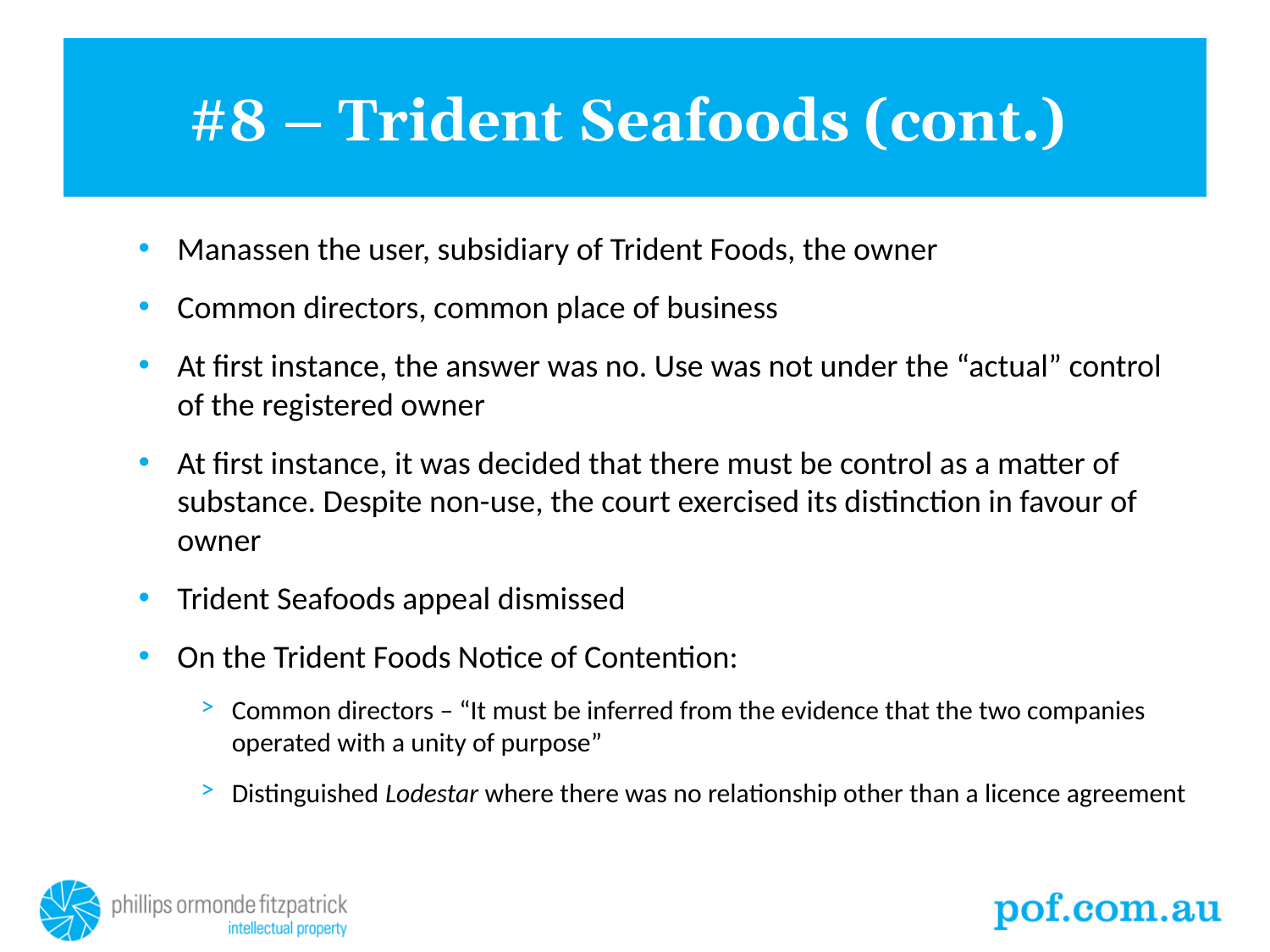

# #8 – Trident Seafoods (cont.)
Manassen the user, subsidiary of Trident Foods, the owner
Common directors, common place of business
At first instance, the answer was no. Use was not under the “actual” control of the registered owner
At first instance, it was decided that there must be control as a matter of substance. Despite non-use, the court exercised its distinction in favour of owner
Trident Seafoods appeal dismissed
On the Trident Foods Notice of Contention:
Common directors – “It must be inferred from the evidence that the two companies operated with a unity of purpose”
Distinguished Lodestar where there was no relationship other than a licence agreement